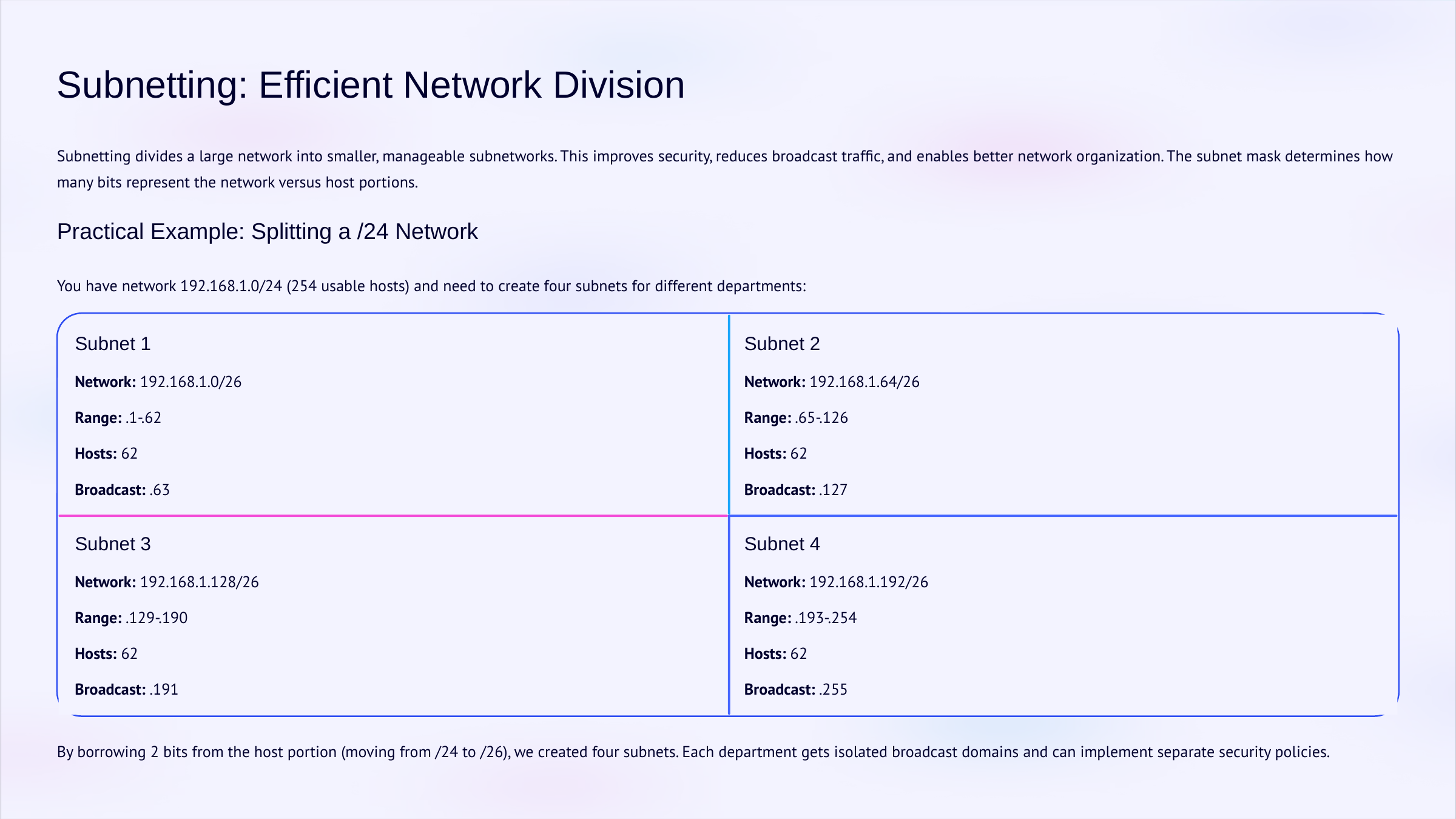

Subnetting: Efficient Network Division
Subnetting divides a large network into smaller, manageable subnetworks. This improves security, reduces broadcast traffic, and enables better network organization. The subnet mask determines how many bits represent the network versus host portions.
Practical Example: Splitting a /24 Network
You have network 192.168.1.0/24 (254 usable hosts) and need to create four subnets for different departments:

Subnet 1
Subnet 2
Network: 192.168.1.0/26
Network: 192.168.1.64/26
Range: .1-.62
Range: .65-.126
Hosts: 62
Hosts: 62
Broadcast: .63
Broadcast: .127

Subnet 3
Subnet 4
Network: 192.168.1.128/26
Network: 192.168.1.192/26
Range: .129-.190
Range: .193-.254
Hosts: 62
Hosts: 62
Broadcast: .191
Broadcast: .255
By borrowing 2 bits from the host portion (moving from /24 to /26), we created four subnets. Each department gets isolated broadcast domains and can implement separate security policies.